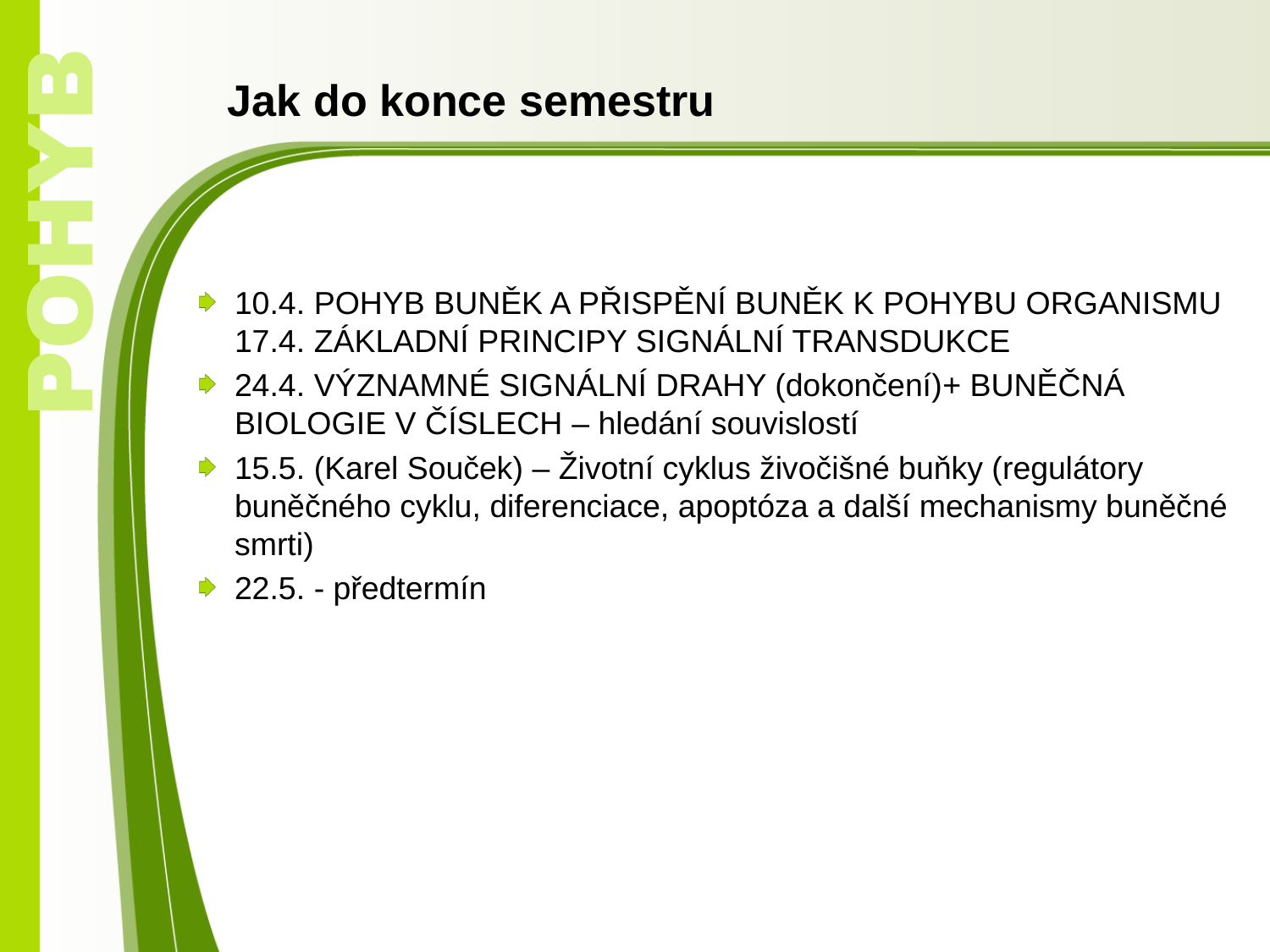

# Jak do konce semestru
10.4. Pohyb buněk a přispění buněk k pohybu organismu 17.4. základní principy signální transdukce
24.4. VÝZNAMNÉ SIGNÁLNÍ DRAHY (dokončení)+ Buněčná biologie v číslech – hledání souvislostí
15.5. (Karel Souček) – Životní cyklus živočišné buňky (regulátory buněčného cyklu, diferenciace, apoptóza a další mechanismy buněčné smrti)
22.5. - předtermín